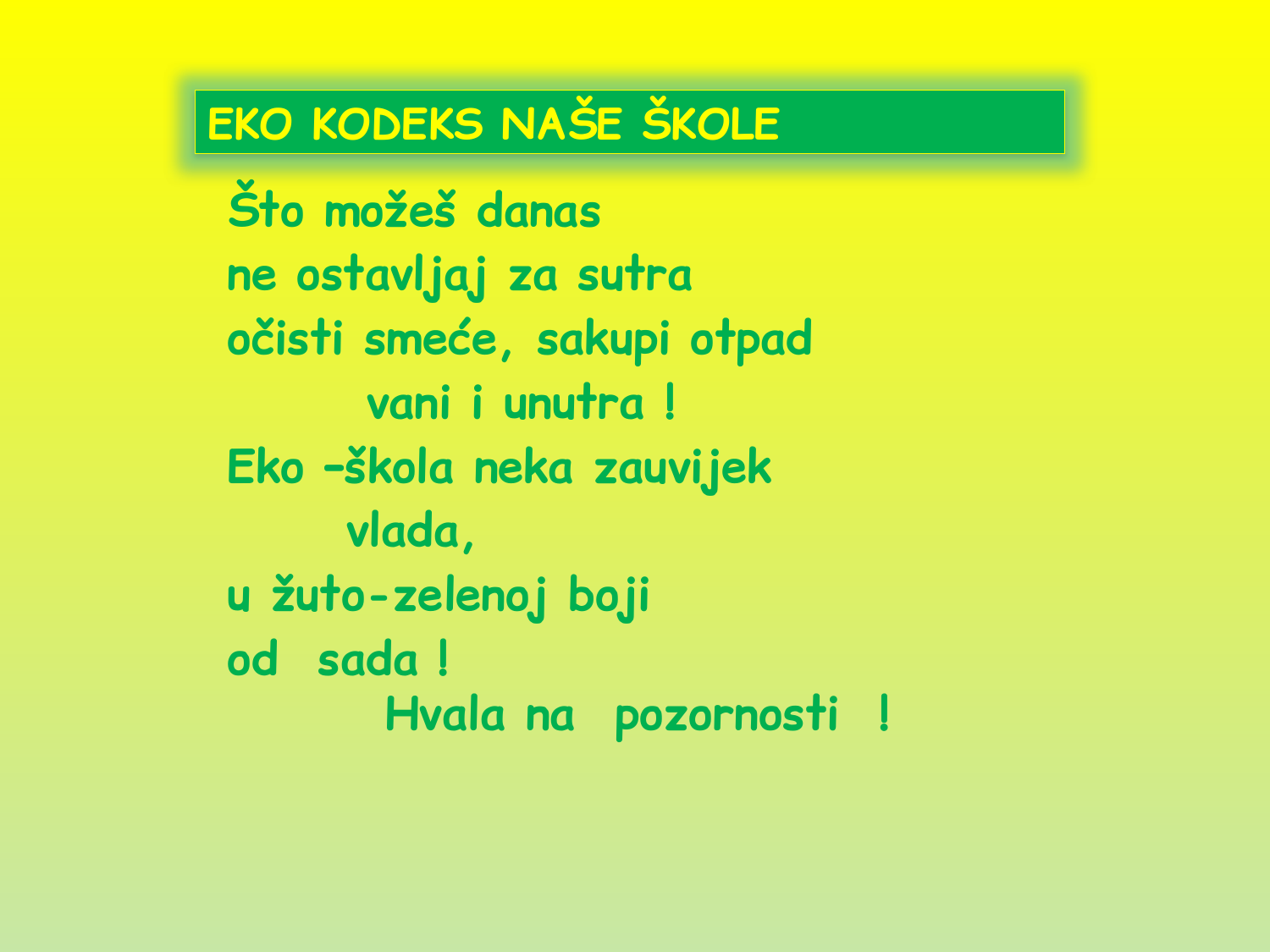

EKO KODEKS NAŠE ŠKOLE

Što možeš danas
ne ostavljaj za sutra
očisti smeće, sakupi otpad
       vani i unutra !
Eko –škola neka zauvijek
      vlada,
u žuto-zelenoj boji
od  sada !                                 Hvala na  pozornosti  !